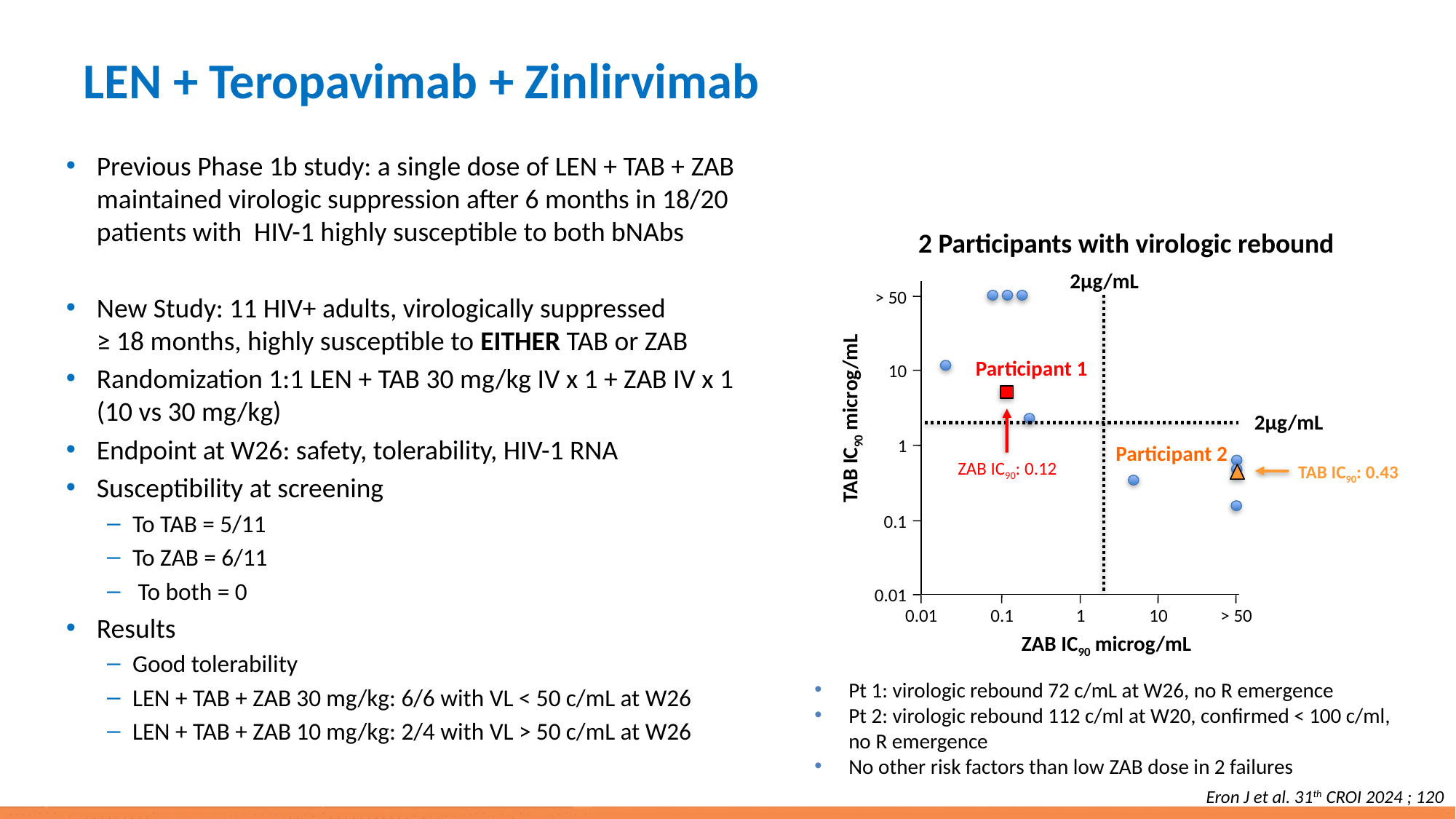

# LEN + Teropavimab + Zinlirvimab
Previous Phase 1b study: a single dose of LEN + TAB + ZAB maintained virologic suppression after 6 months in 18/20 patients with  HIV-1 highly susceptible to both bNAbs

New Study: 11 HIV+ adults, virologically suppressed
≥ 18 months, highly susceptible to EITHER TAB or ZAB
Randomization 1:1 LEN + TAB 30 mg/kg IV x 1 + ZAB IV x 1
(10 vs 30 mg/kg)
Endpoint at W26: safety, tolerability, HIV-1 RNA
Susceptibility at screening
To TAB = 5/11
To ZAB = 6/11
 To both = 0
Results
Good tolerability
LEN + TAB + ZAB 30 mg/kg: 6/6 with VL < 50 c/mL at W26
LEN + TAB + ZAB 10 mg/kg: 2/4 with VL > 50 c/mL at W26
2 Participants with virologic rebound
2µg/mL

> 50

Participant 1
10

2µg/mL

1

Participant 2

0.1

0.01

0.01

0.1

1

10

> 50
TAB IC90 microg/mL
ZAB IC90: 0.12
TAB IC90: 0.43
ZAB IC90 microg/mL
Pt 1: virologic rebound 72 c/mL at W26, no R emergence
Pt 2: virologic rebound 112 c/ml at W20, confirmed < 100 c/ml,
no R emergence
No other risk factors than low ZAB dose in 2 failures
Eron J et al. 31th CROI 2024 ; 120